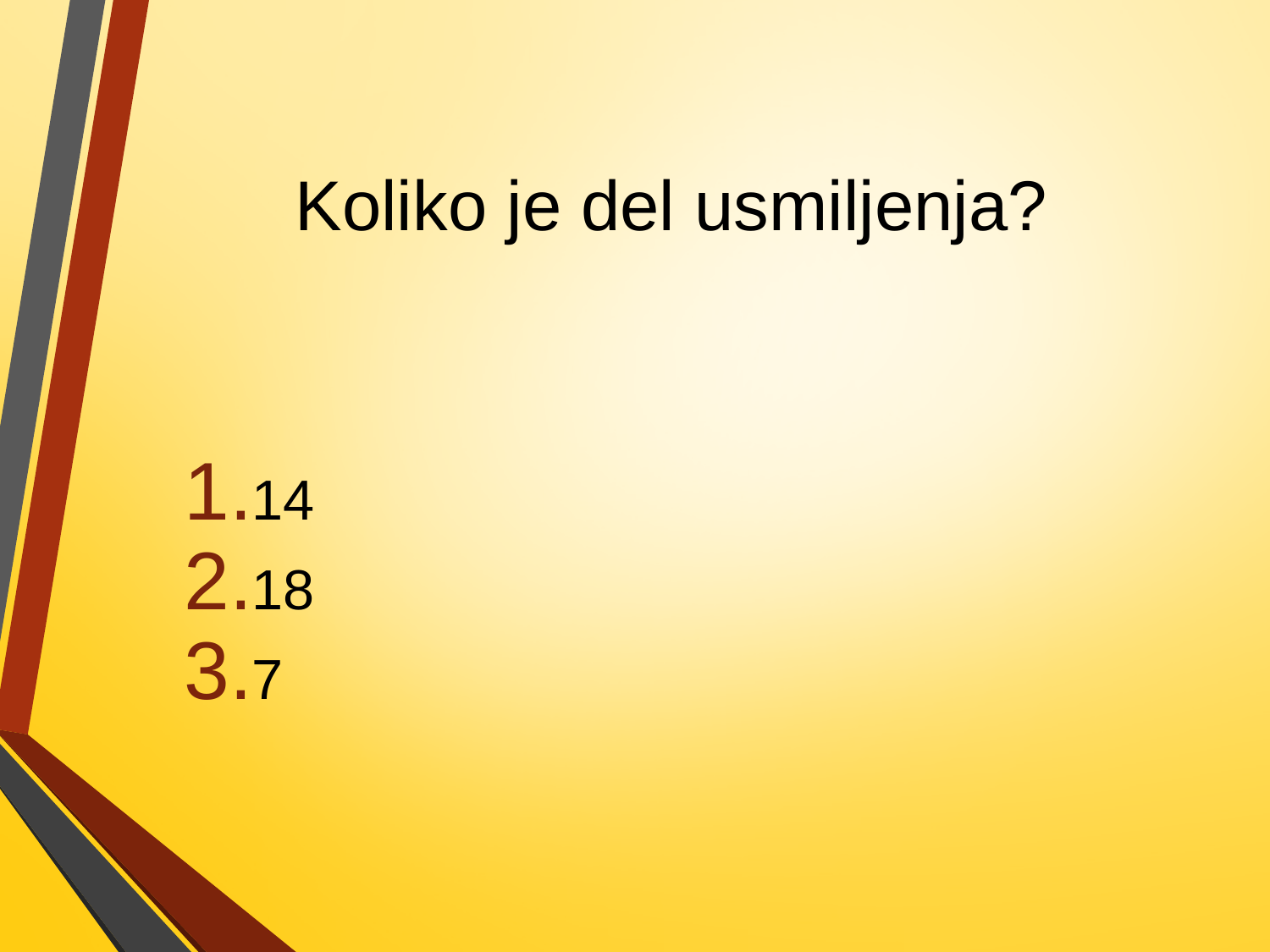

# Koliko je del usmiljenja?
14
18
7